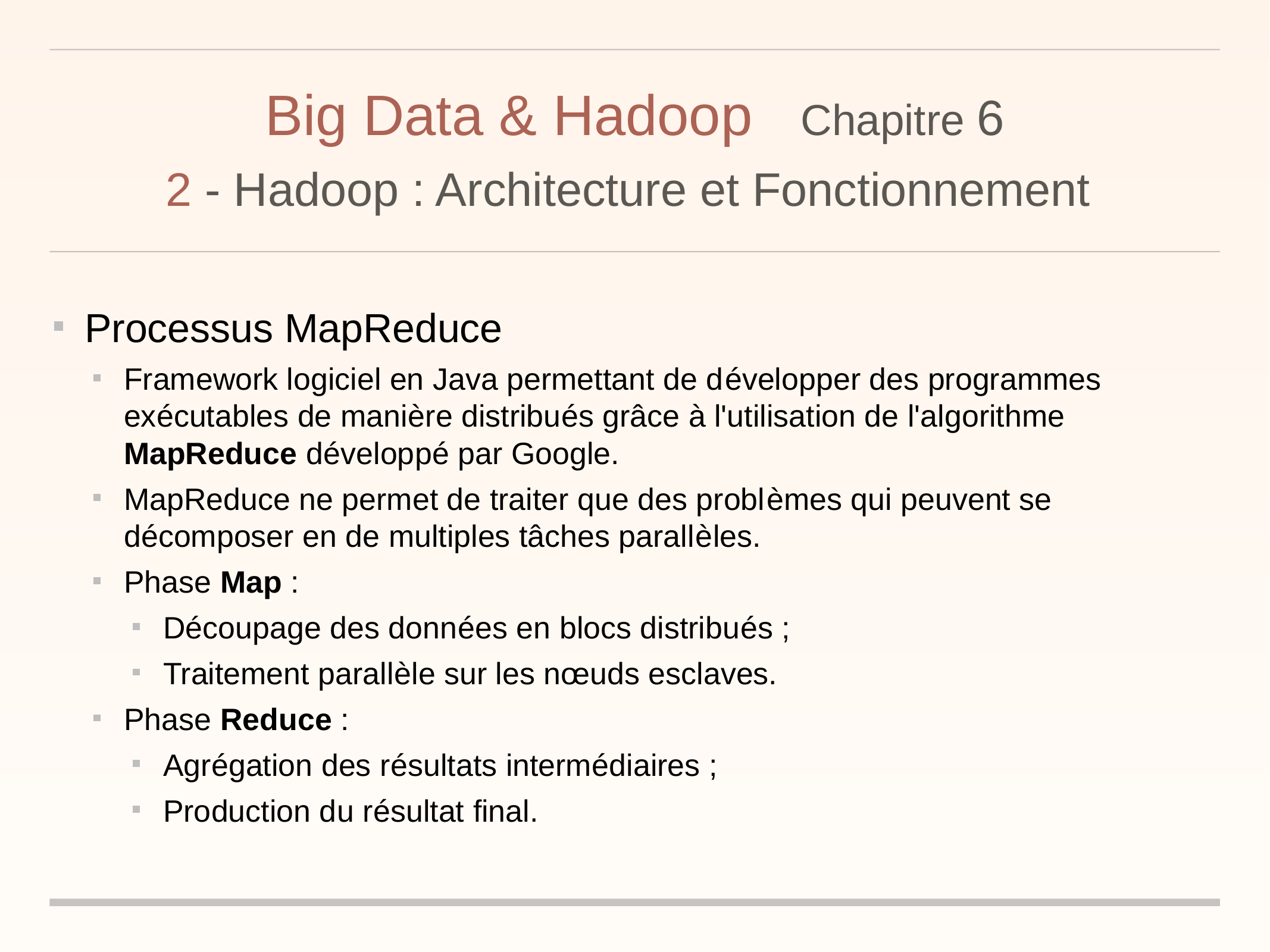

# Big Data & Hadoop	Chapitre 6
2 - Hadoop : Architecture et Fonctionnement
Processus MapReduce
Framework logiciel en Java permettant de développer des programmes exécutables de manière distribués grâce à l'utilisation de l'algorithme MapReduce développé par Google.
MapReduce ne permet de traiter que des problèmes qui peuvent se décomposer en de multiples tâches parallèles.
Phase Map :
Découpage des données en blocs distribués ;
Traitement parallèle sur les nœuds esclaves.
Phase Reduce :
Agrégation des résultats intermédiaires ;
Production du résultat final.
122